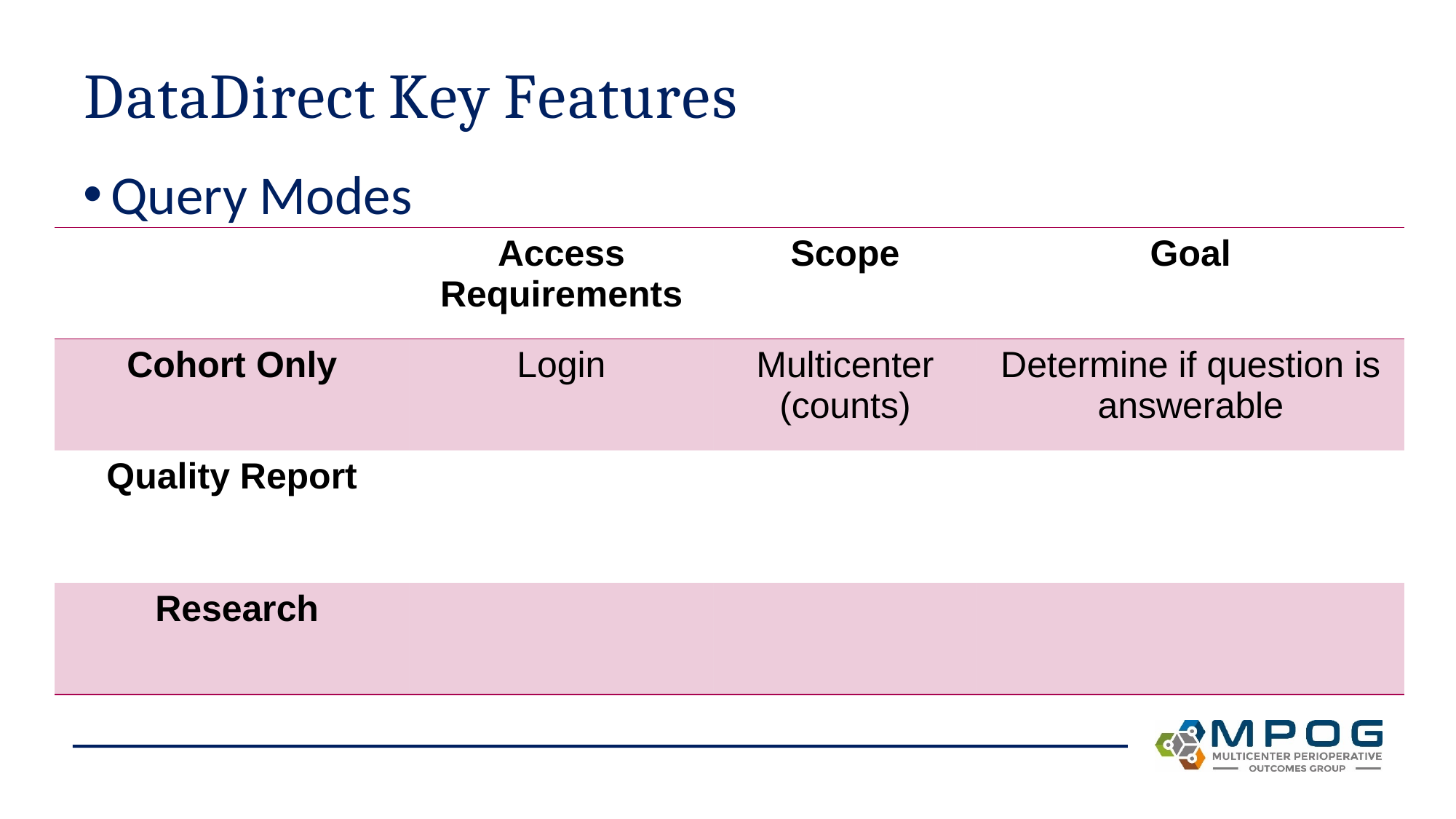

# DataDirect Key Features
Query Modes
|  | Access Requirements | Scope | Goal |
| --- | --- | --- | --- |
| Cohort Only | Login | Multicenter (counts) | Determine if question is answerable |
| Quality Report |  |  |  |
| Research |  |  |  |